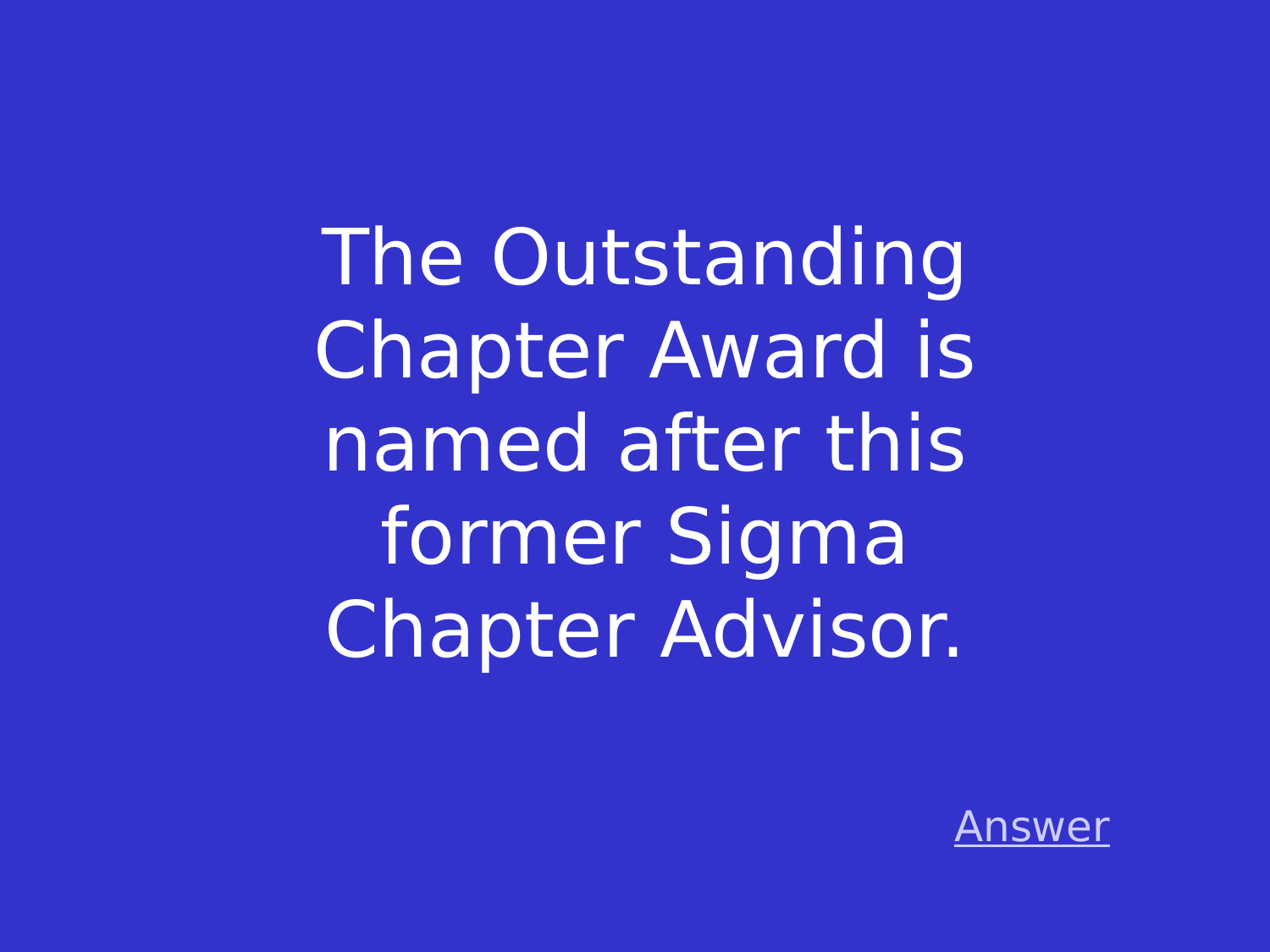

The Outstanding Chapter Award is named after this former Sigma Chapter Advisor.
Answer